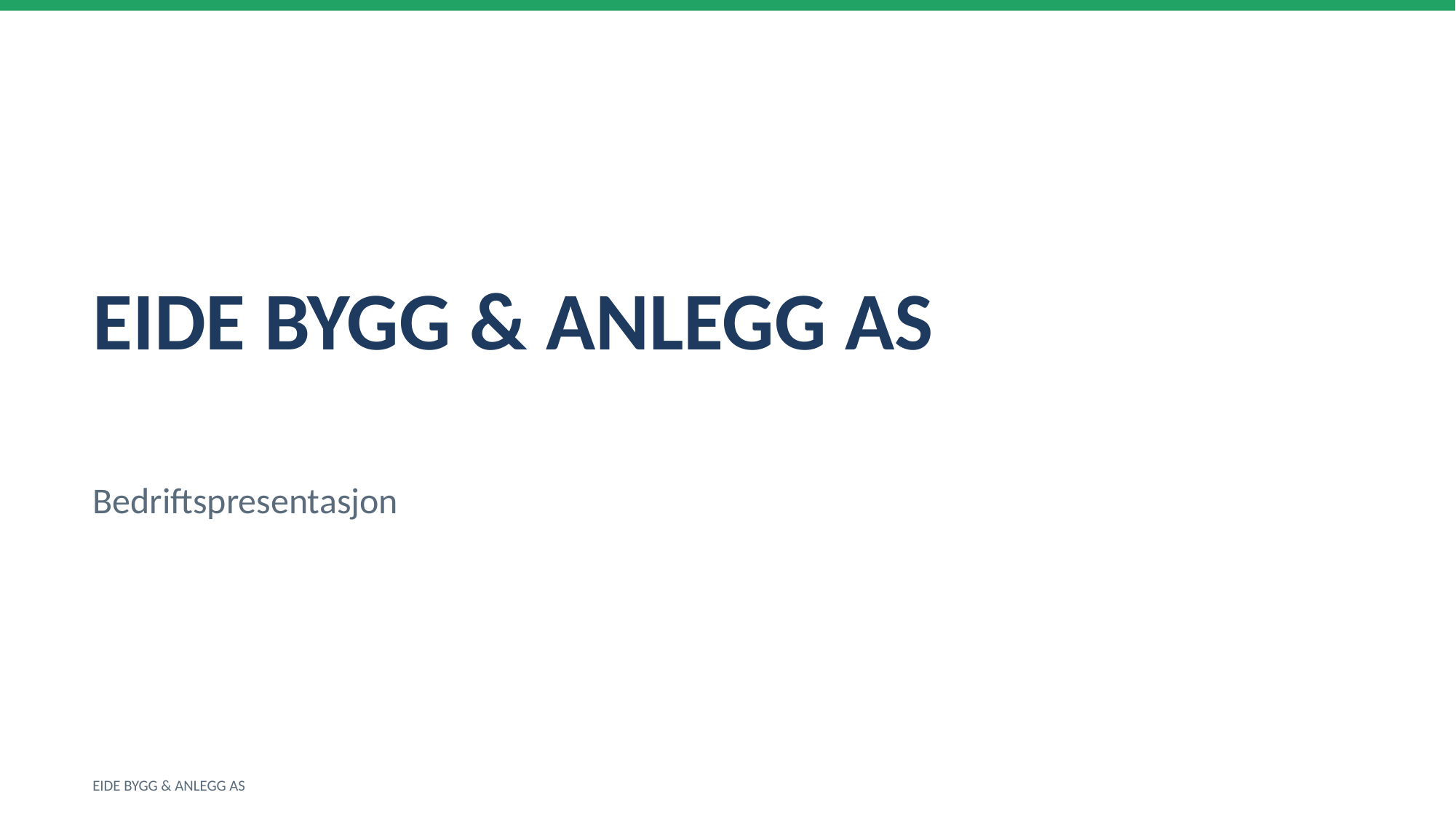

EIDE BYGG & ANLEGG AS
Bedriftspresentasjon
EIDE BYGG & ANLEGG AS